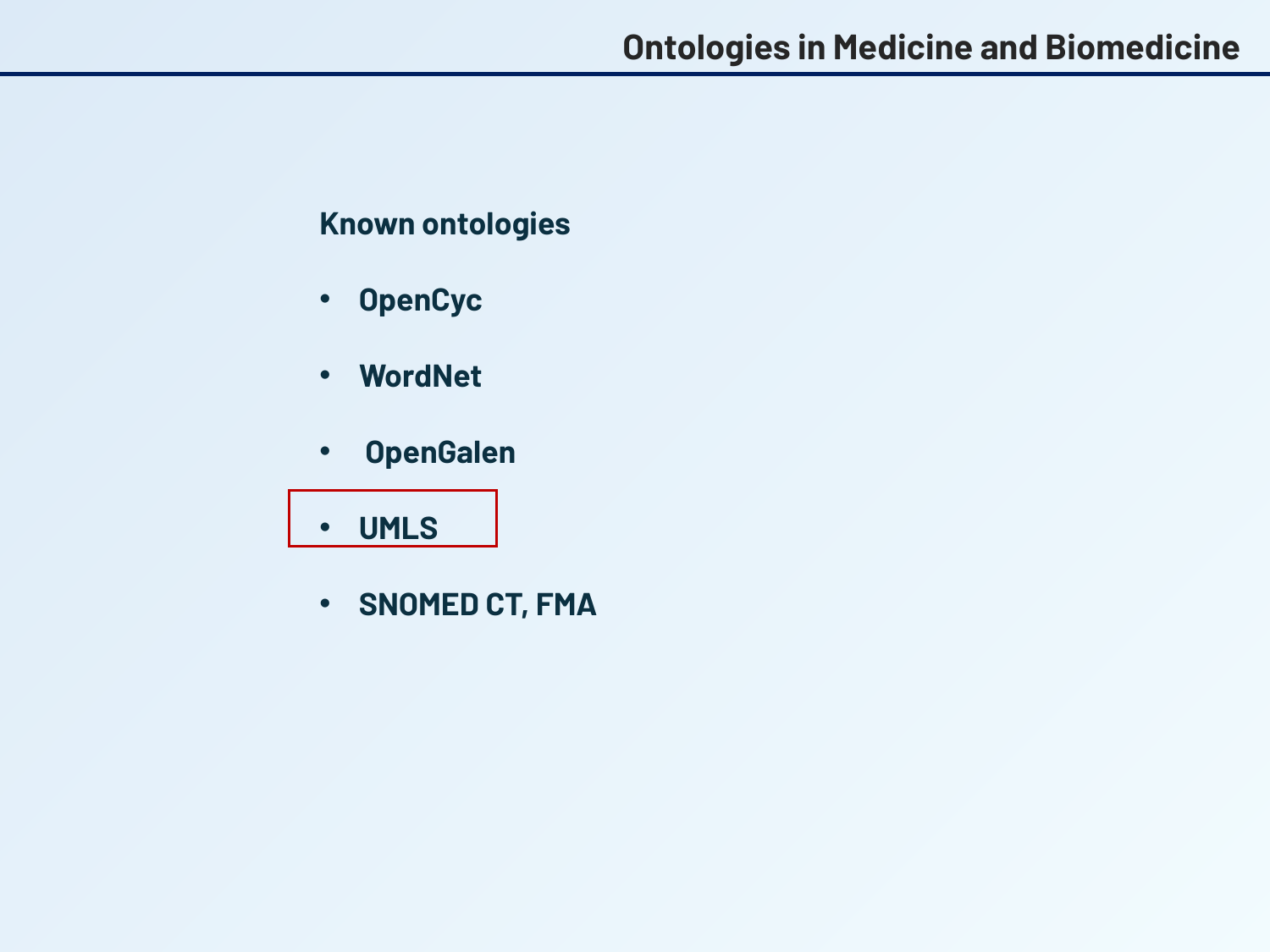

Ontologies in Medicine and Biomedicine
Known ontologies
OpenCyc
WordNet
 OpenGalen
UMLS
SNOMED CT, FMA